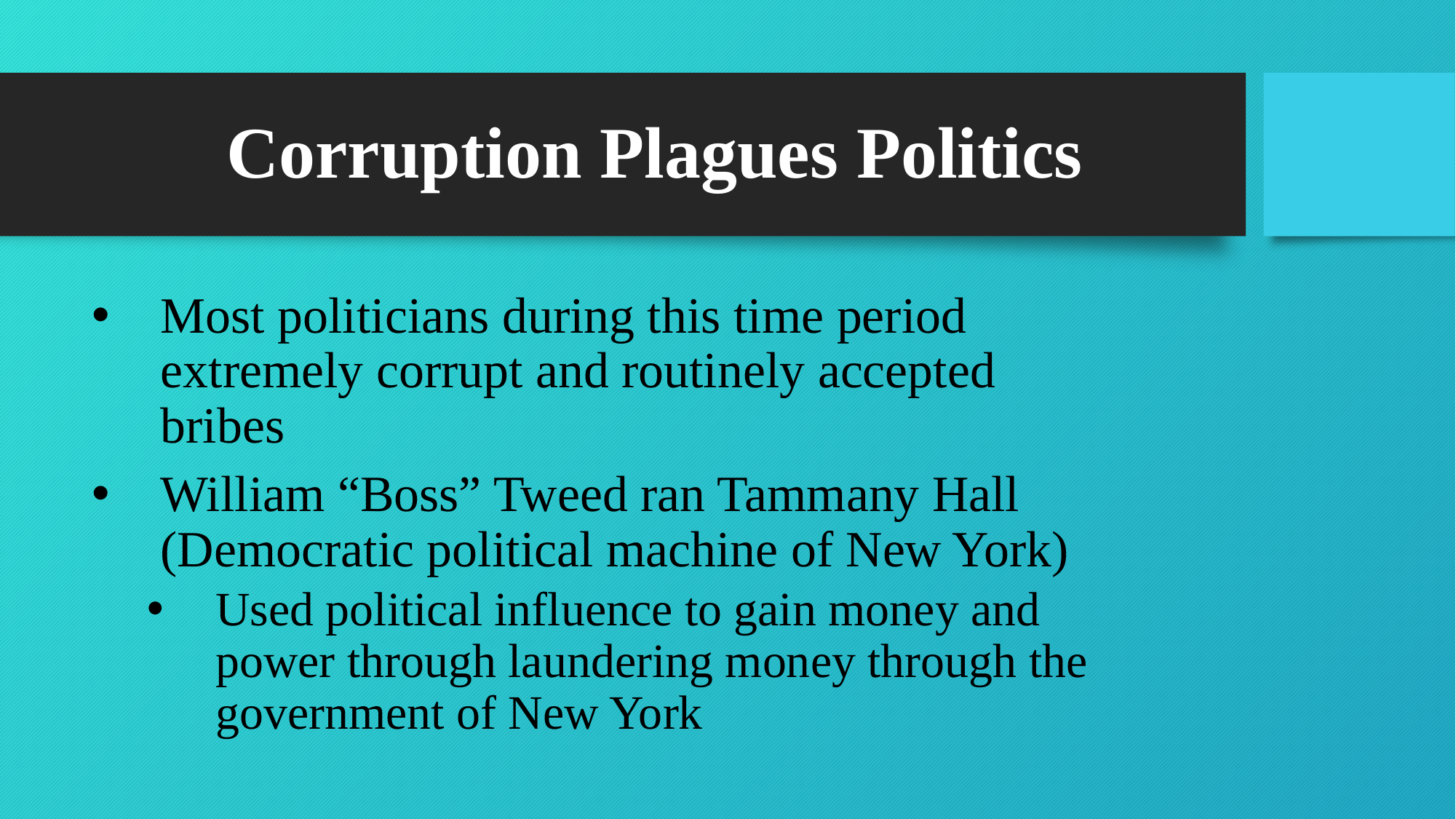

# Corruption Plagues Politics
Most politicians during this time period extremely corrupt and routinely accepted bribes
William “Boss” Tweed ran Tammany Hall (Democratic political machine of New York)
Used political influence to gain money and power through laundering money through the government of New York